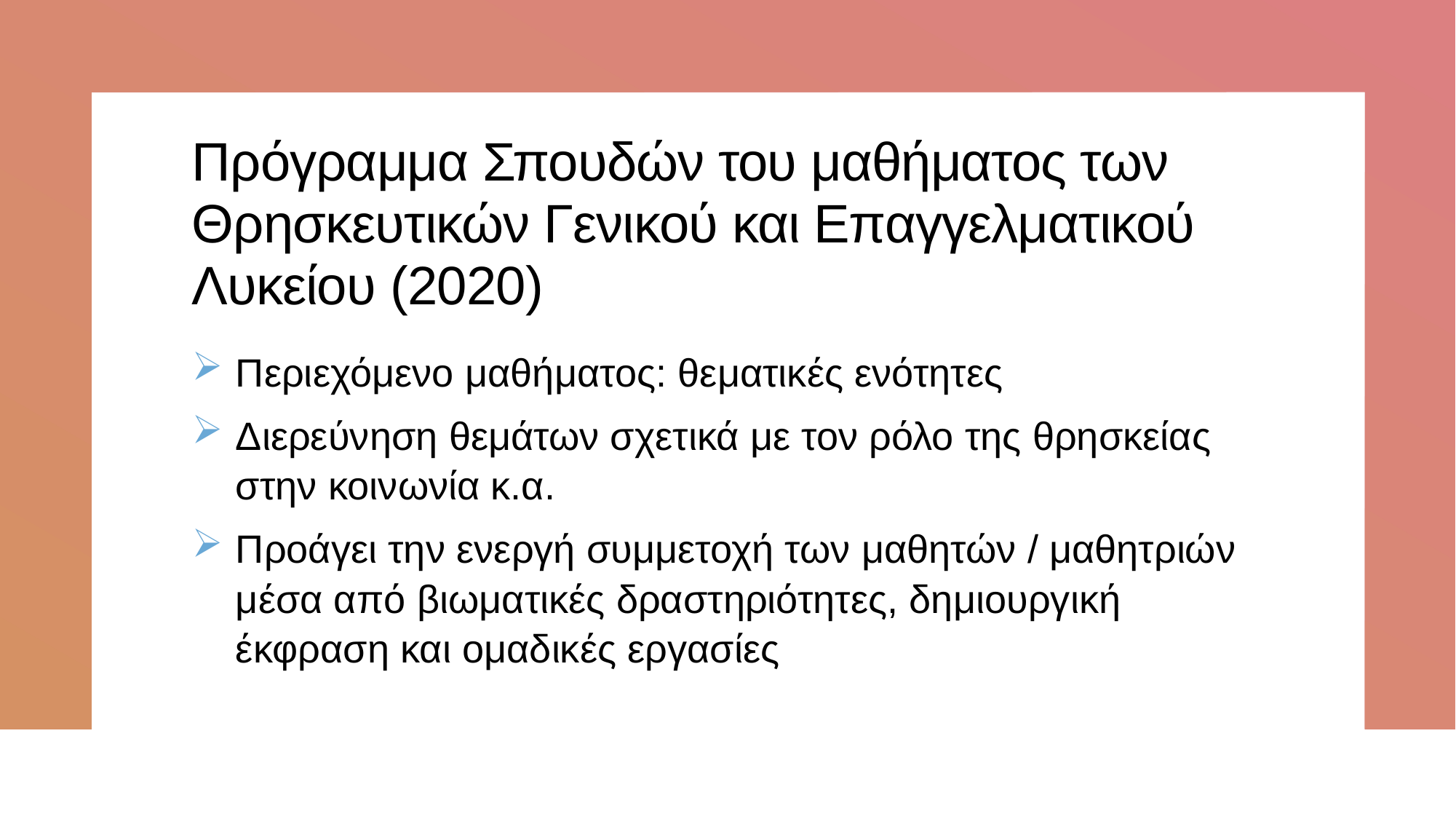

# Πρόγραμμα Σπουδών του μαθήματος των Θρησκευτικών Γενικού και Επαγγελματικού Λυκείου (2020)

Περιεχόμενο μαθήματος: θεματικές ενότητες
Διερεύνηση θεμάτων σχετικά με τον ρόλο της θρησκείας στην κοινωνία κ.α.
Προάγει την ενεργή συμμετοχή των μαθητών / μαθητριών μέσα από βιωματικές δραστηριότητες, δημιουργική έκφραση και ομαδικές εργασίες